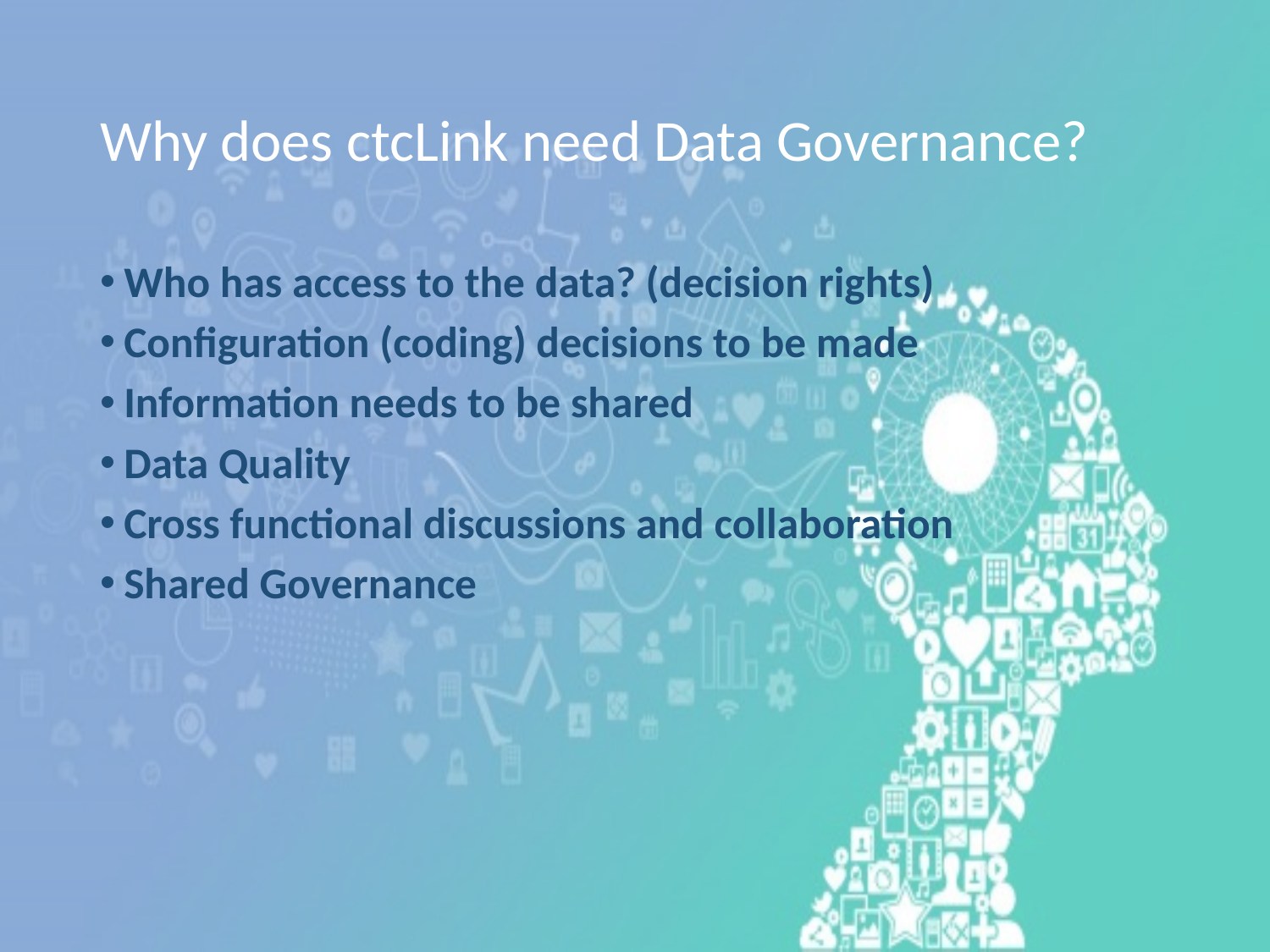

# Why does ctcLink need Data Governance?
Who has access to the data? (decision rights)
Configuration (coding) decisions to be made
Information needs to be shared
Data Quality
Cross functional discussions and collaboration
Shared Governance